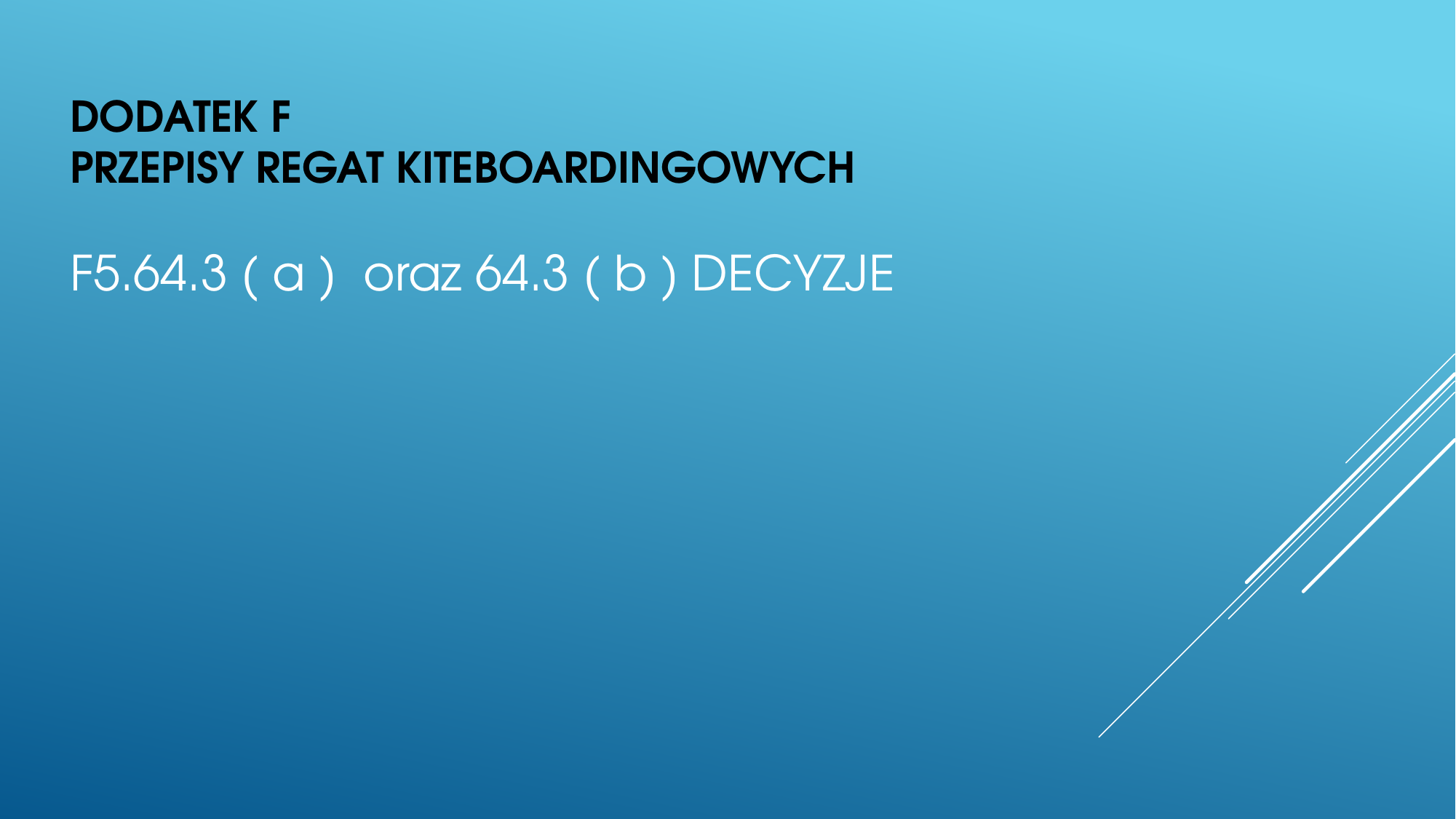

DODATEK F
PRZEPISY REGAT KITEBOARDINGOWYCH

F5.64.3 ( a )  oraz 64.3 ( b ) DECYZJE